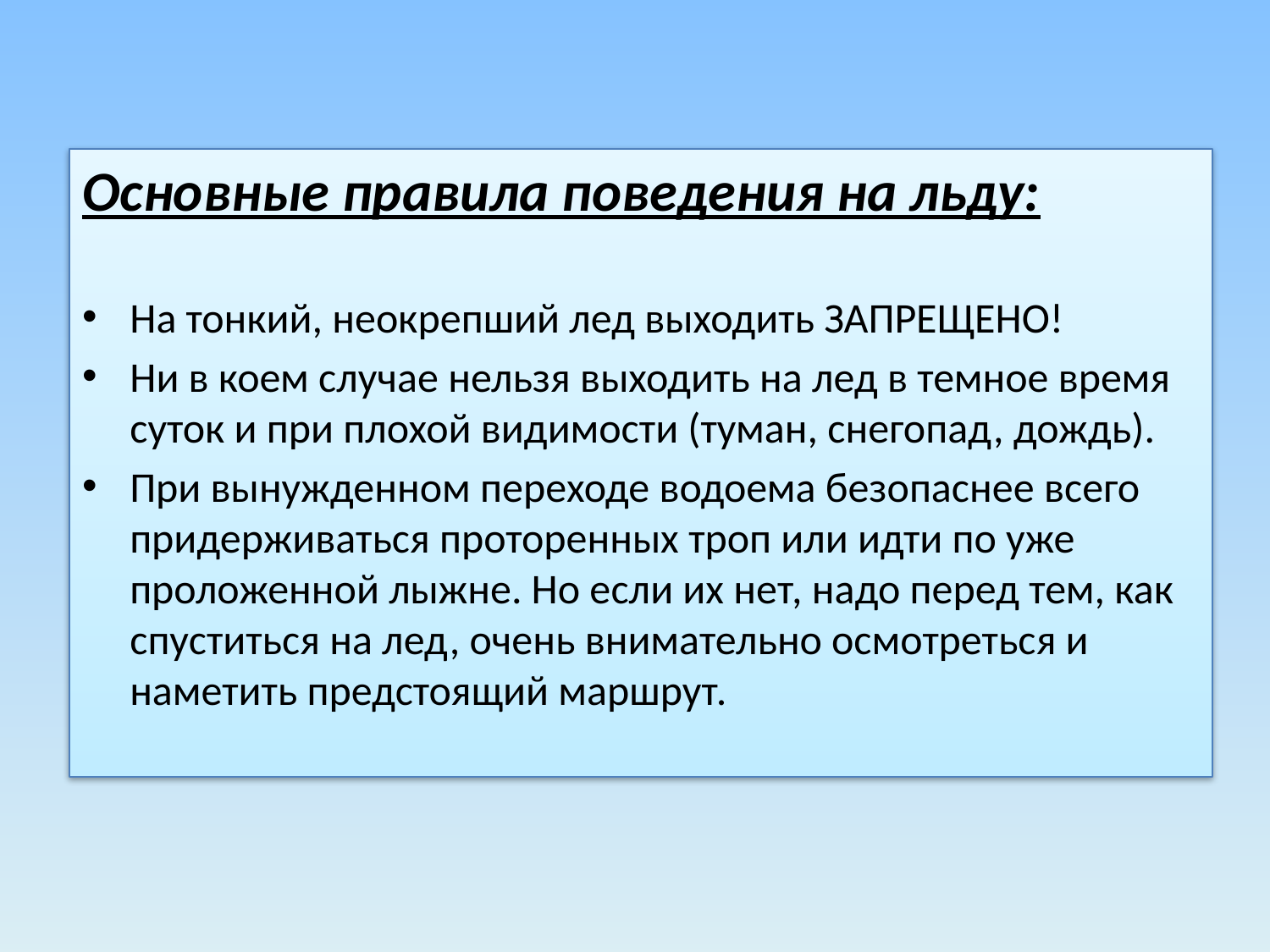

Основные правила поведения на льду:

На тонкий, неокрепший лед выходить ЗАПРЕЩЕНО!
Ни в коем случае нельзя выходить на лед в темное время суток и при плохой видимости (туман, снегопад, дождь).
При вынужденном переходе водоема безопаснее всего придерживаться проторенных троп или идти по уже проложенной лыжне. Но если их нет, надо перед тем, как спуститься на лед, очень внимательно осмотреться и наметить предстоящий маршрут.